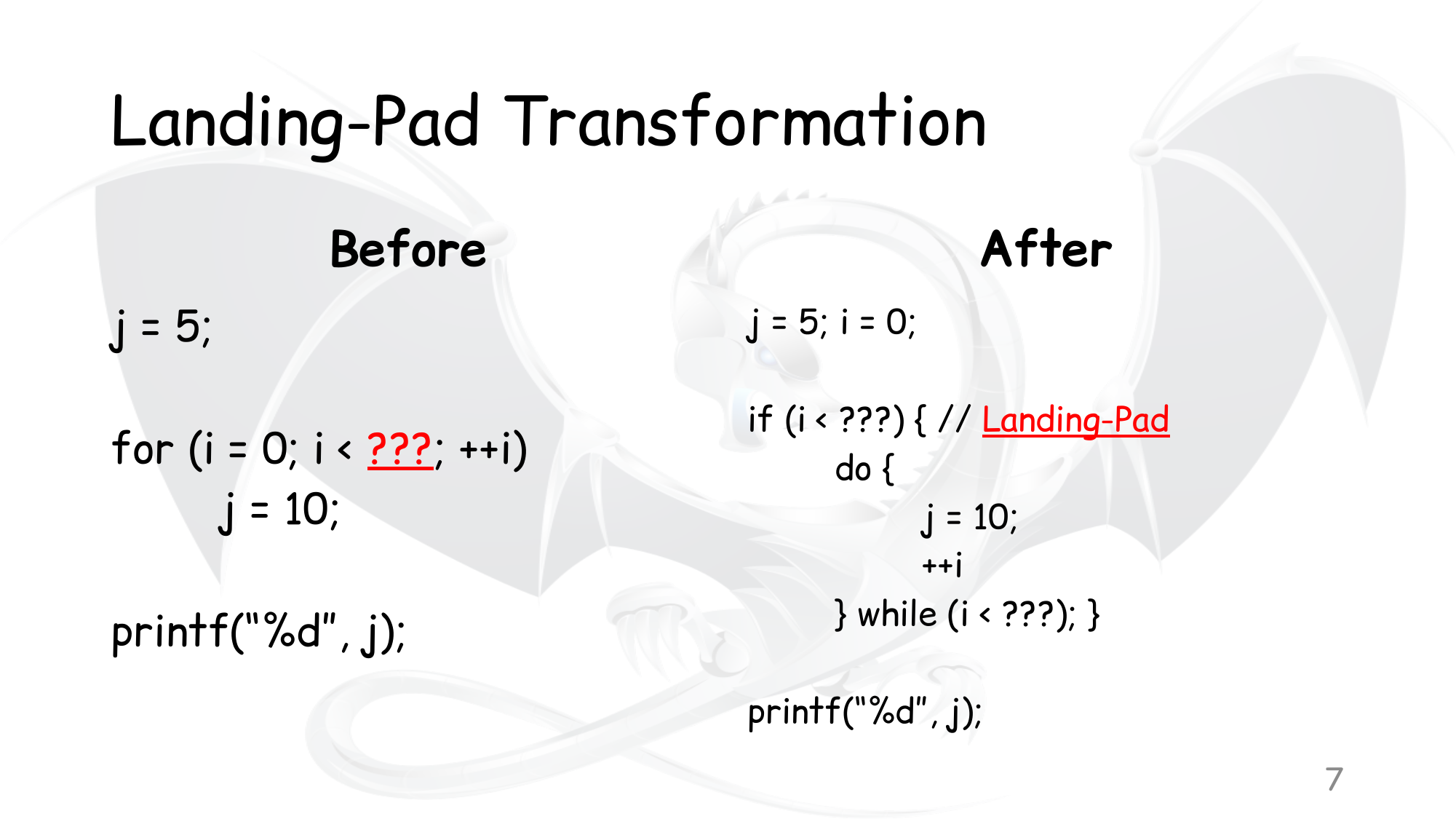

# Landing-Pad Transformation
Before
After
j = 5;

for (i = 0; i < ???; ++i)
	j = 10;

printf(“%d”, j);

j = 5; i = 0;

if (i < ???) { // Landing-Pad
	do {
		j = 10;
		++i
	} while (i < ???); }

printf(“%d”, j);
7